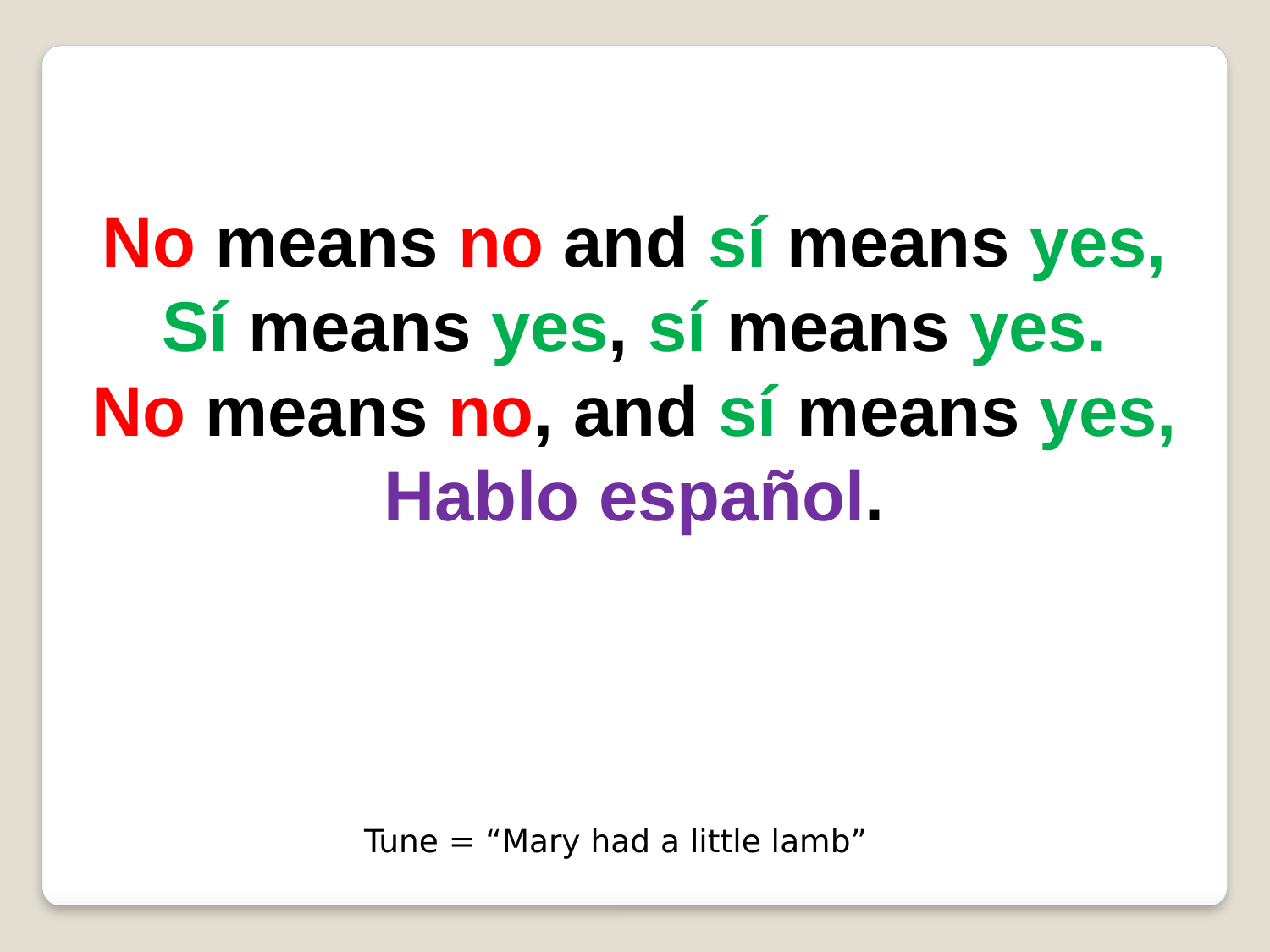

No means no and sí means yes,
Sí means yes, sí means yes.
No means no, and sí means yes,
Hablo español.

Tune = “Mary had a little lamb”